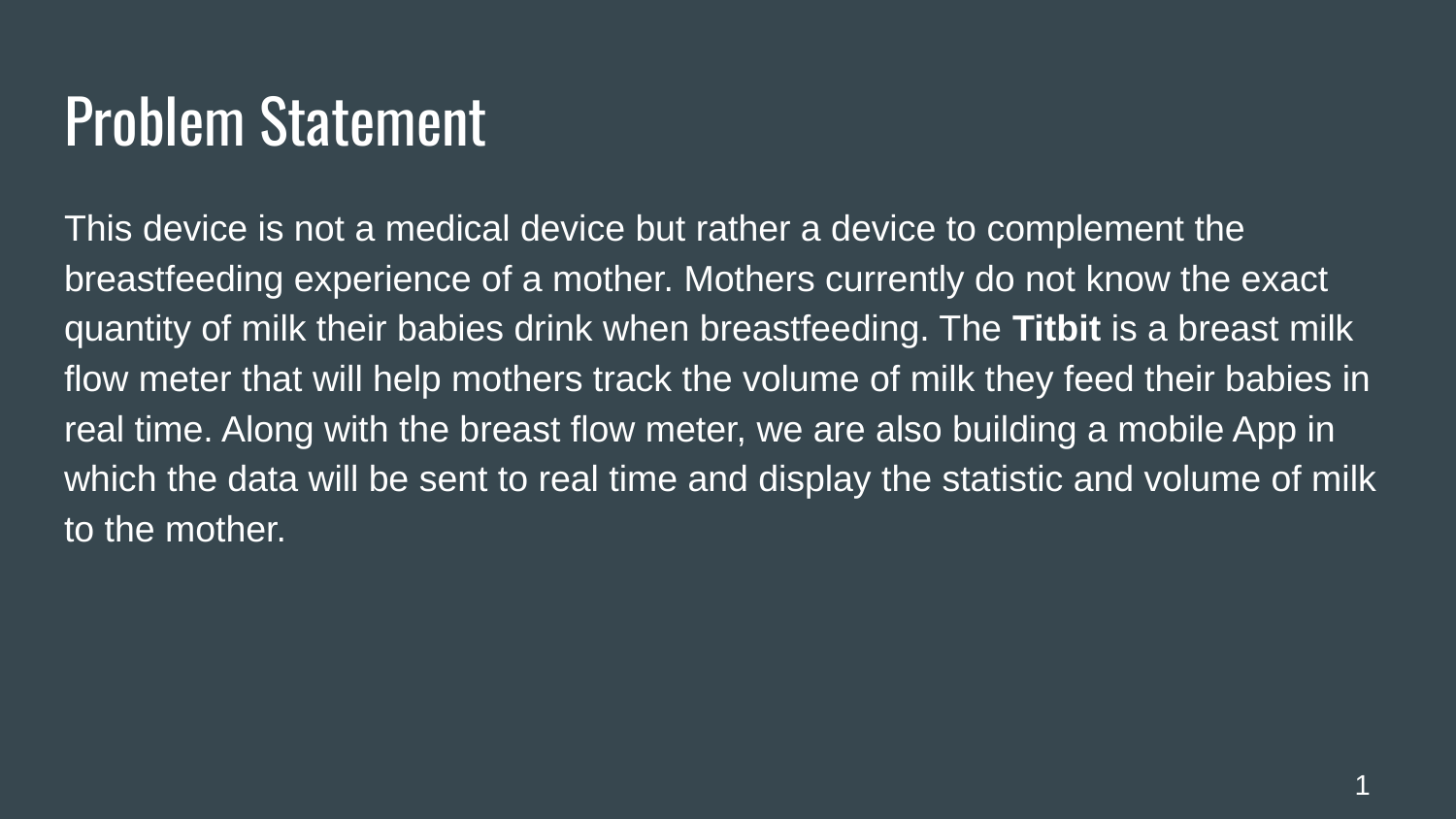

# Problem Statement

This device is not a medical device but rather a device to complement the breastfeeding experience of a mother. Mothers currently do not know the exact quantity of milk their babies drink when breastfeeding. The Titbit is a breast milk flow meter that will help mothers track the volume of milk they feed their babies in real time. Along with the breast flow meter, we are also building a mobile App in which the data will be sent to real time and display the statistic and volume of milk to the mother.

1